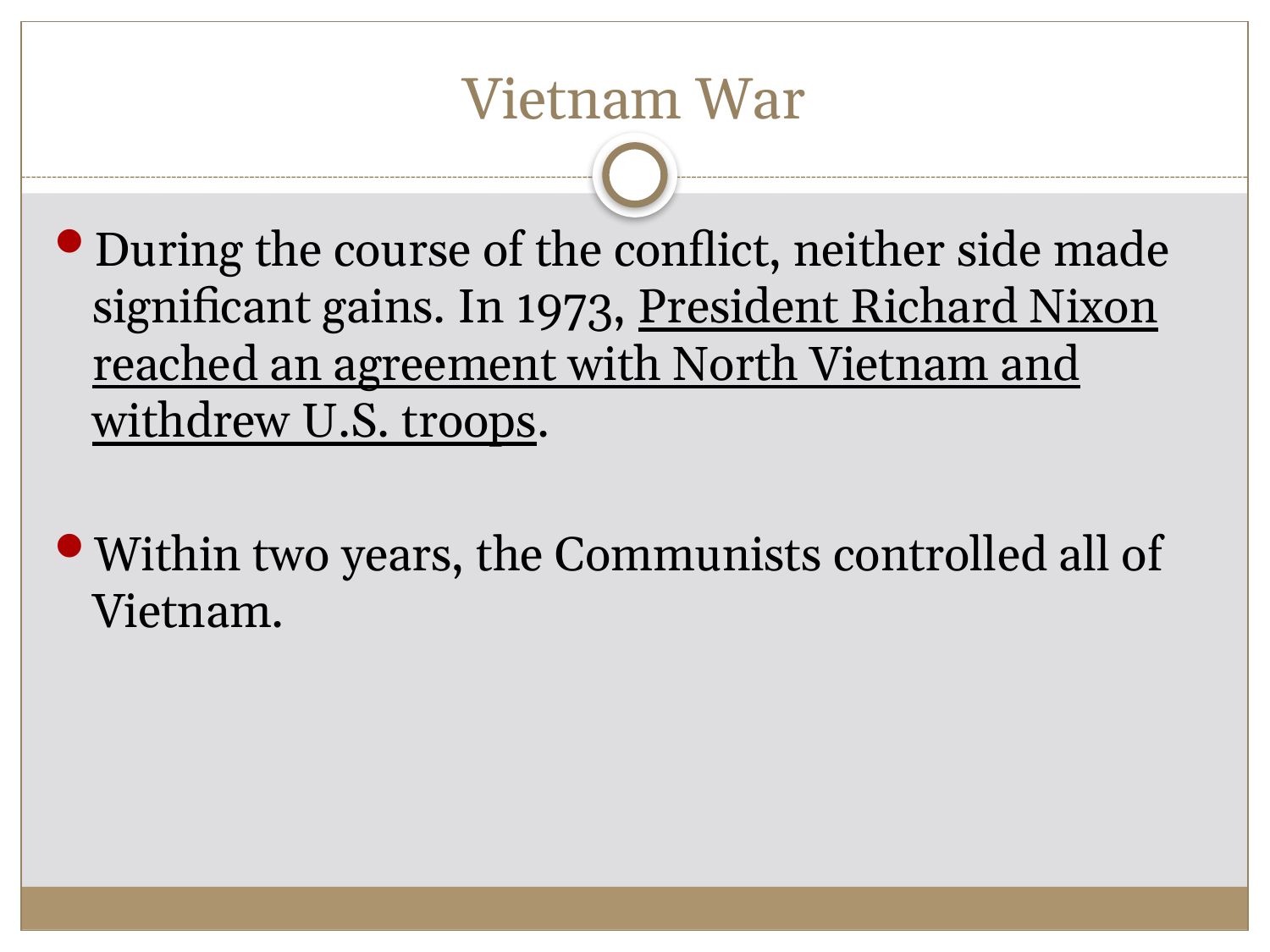

# Vietnam War
During the course of the conflict, neither side made significant gains. In 1973, President Richard Nixon reached an agreement with North Vietnam and withdrew U.S. troops.

Within two years, the Communists controlled all of Vietnam.